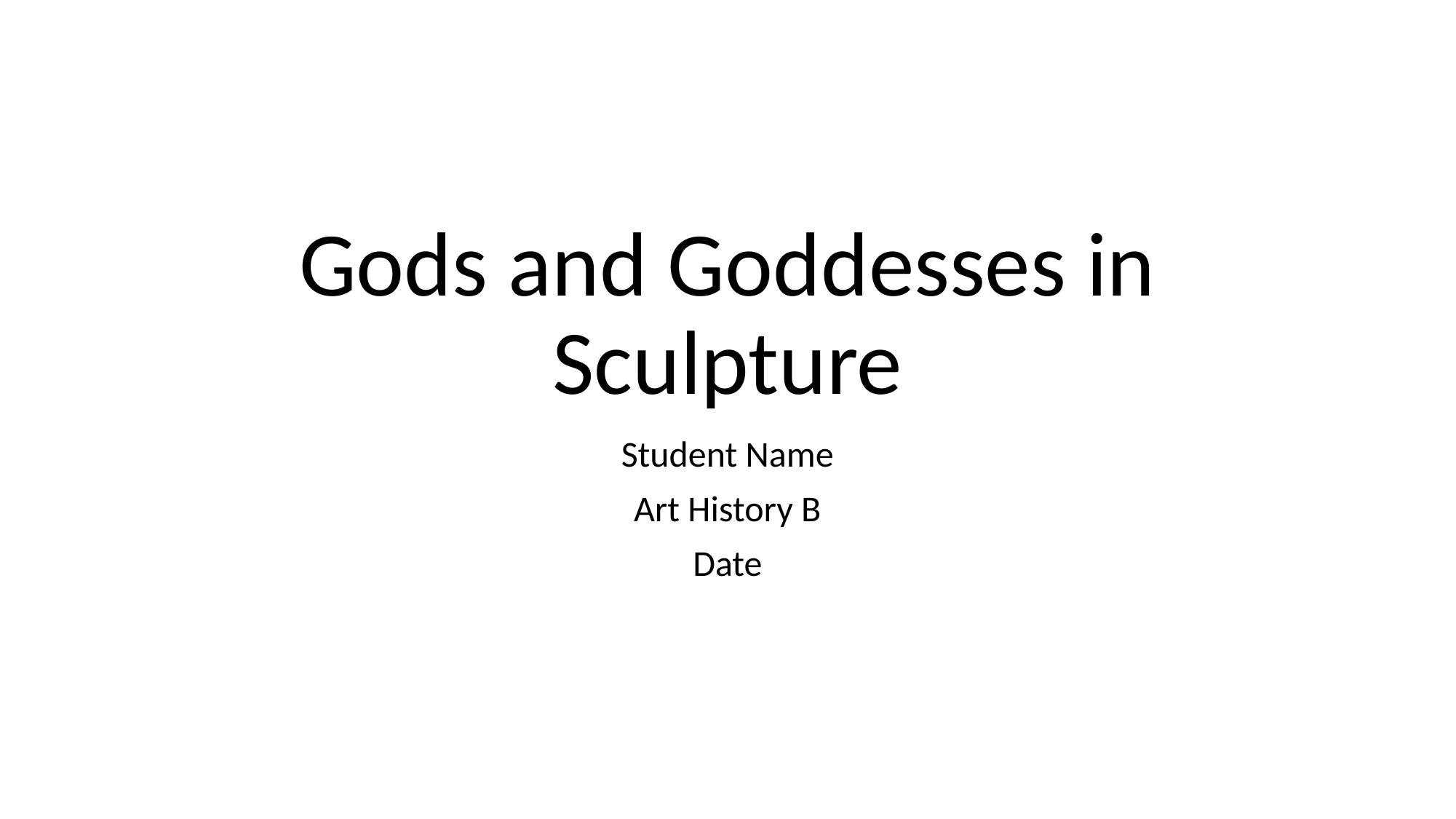

# Gods and Goddesses in Sculpture
Student Name
Art History B
Date